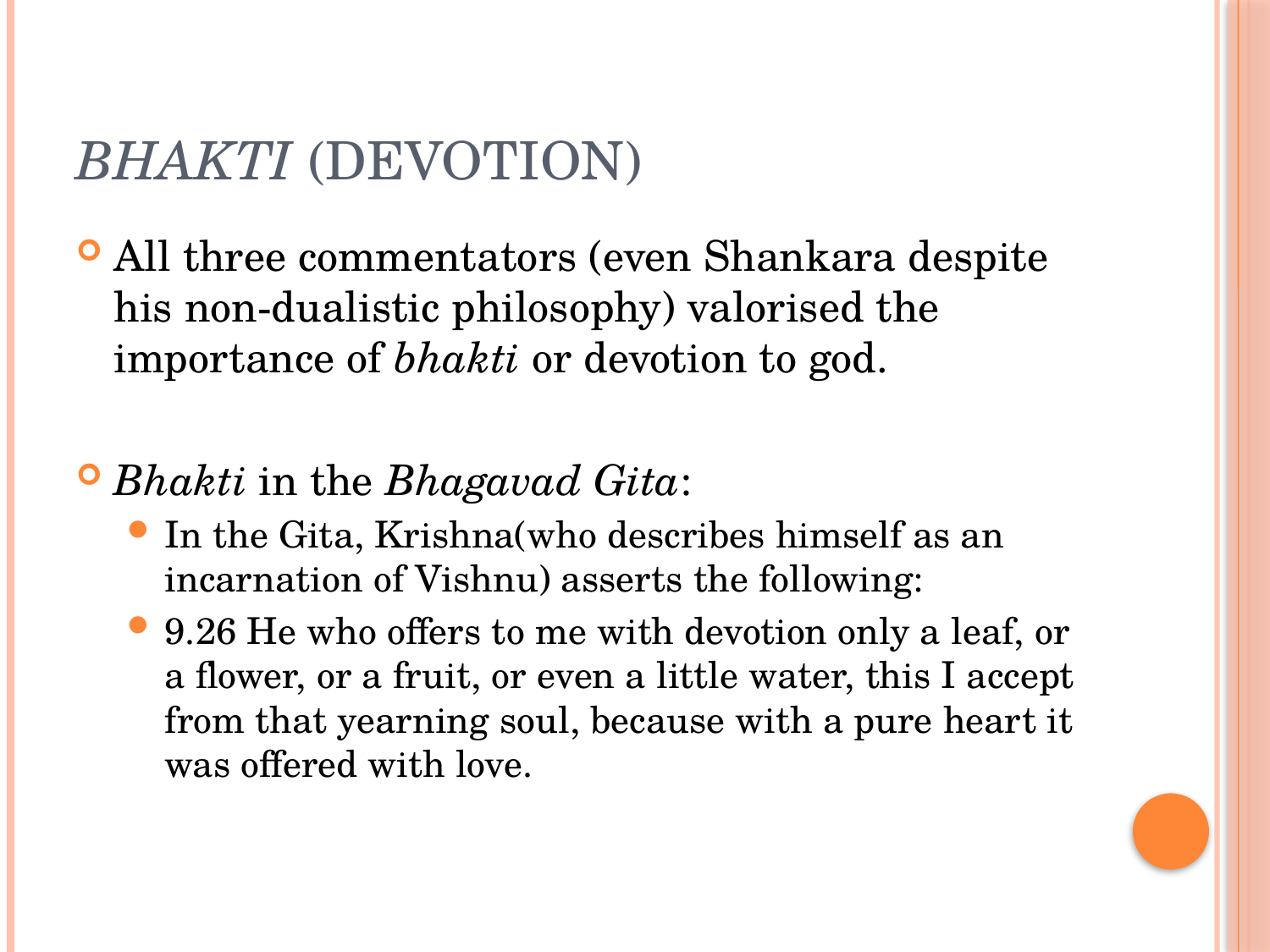

# Bhakti (devotion)
All three commentators (even Shankara despite his non-dualistic philosophy) valorised the importance of bhakti or devotion to god.

Bhakti in the Bhagavad Gita:
In the Gita, Krishna(who describes himself as an incarnation of Vishnu) asserts the following:
9.26 He who offers to me with devotion only a leaf, or a flower, or a fruit, or even a little water, this I accept from that yearning soul, because with a pure heart it was offered with love.